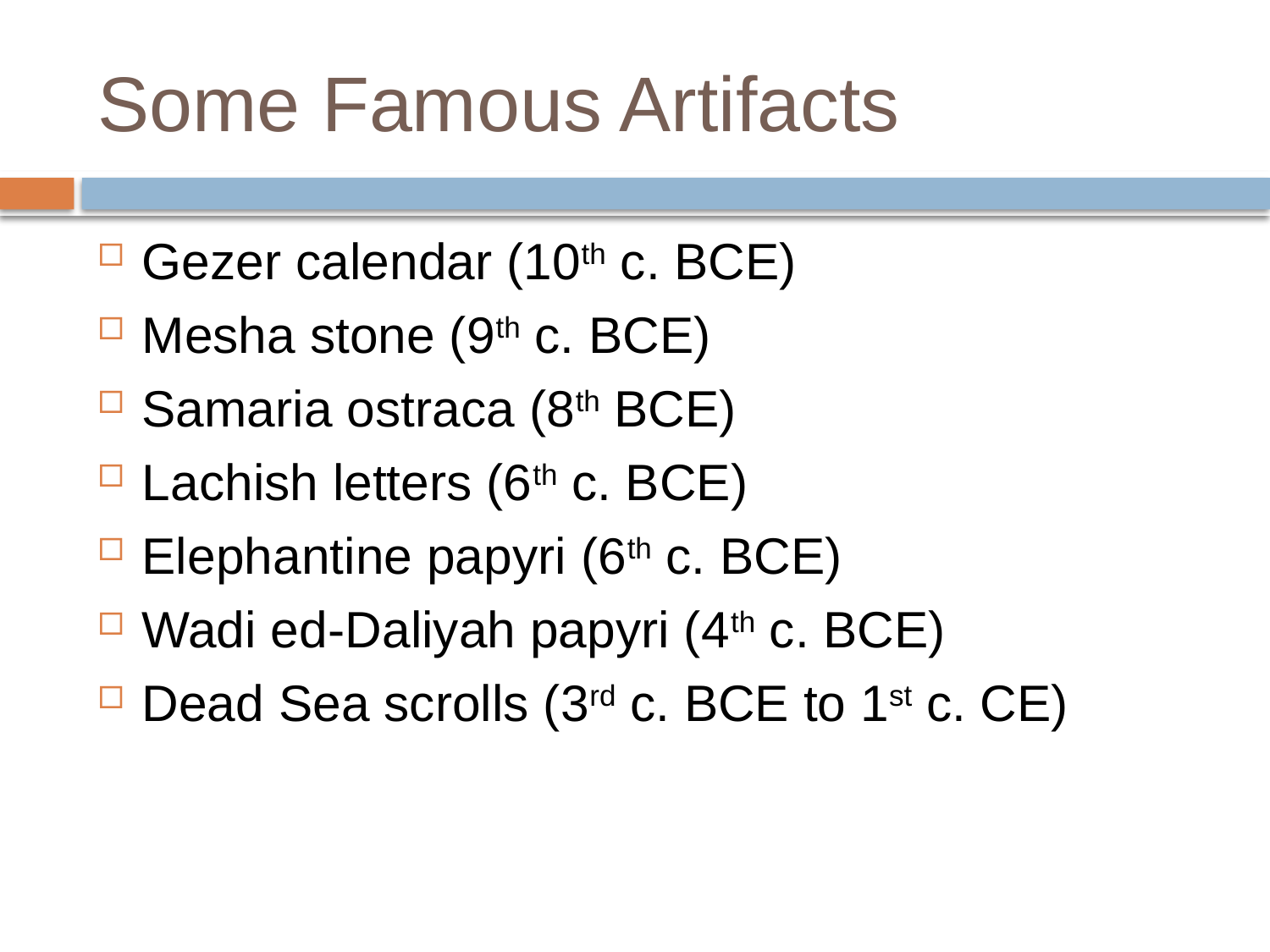

# Some Famous Artifacts
Gezer calendar (10th c. BCE)
Mesha stone (9th c. BCE)
Samaria ostraca (8th BCE)
Lachish letters (6th c. BCE)
Elephantine papyri (6th c. BCE)
Wadi ed-Daliyah papyri (4th c. BCE)
Dead Sea scrolls (3rd c. BCE to 1st c. CE)